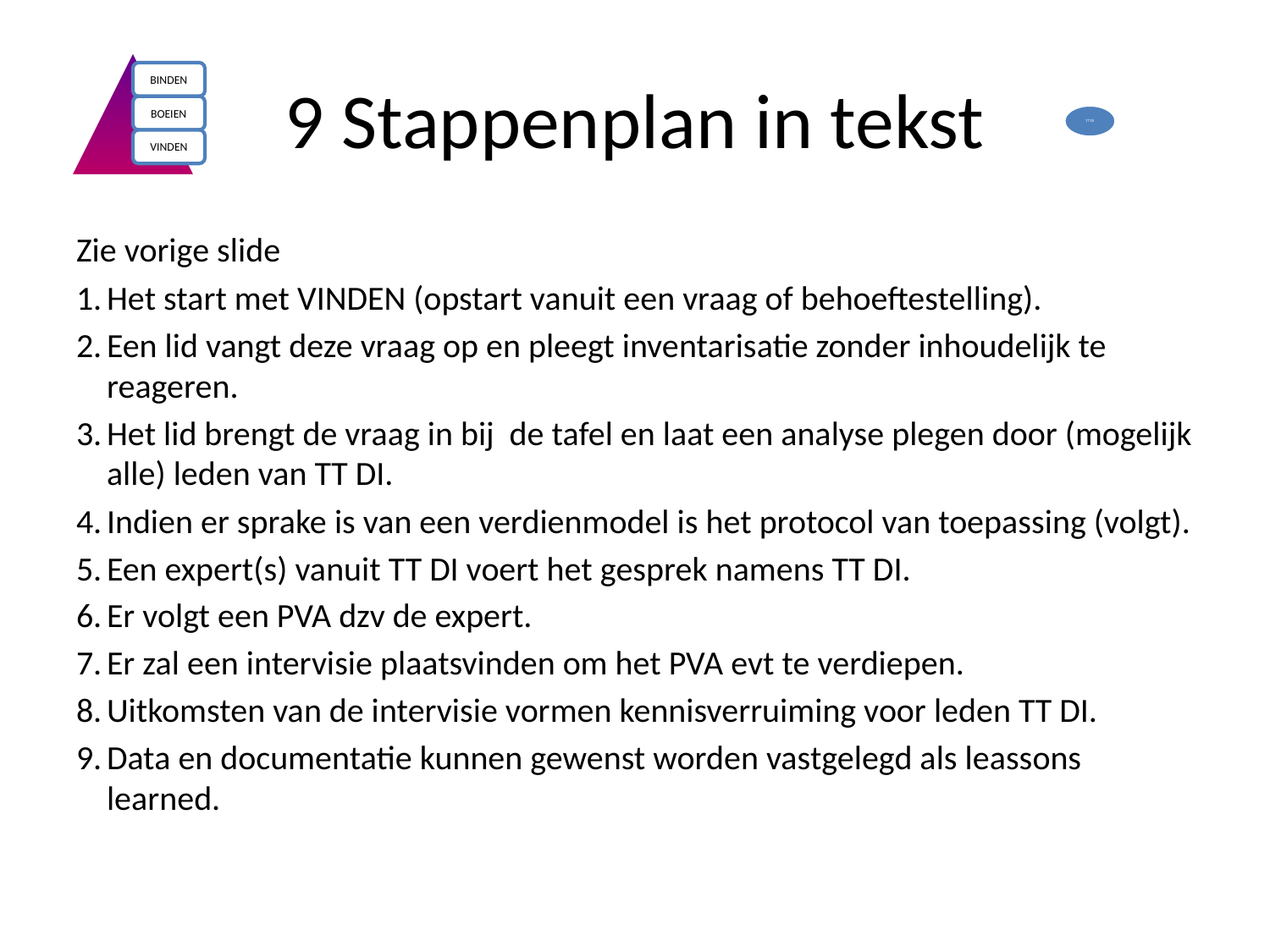

# 9 Stappenplan in tekst
BINDEN
BOEIEN
VINDEN
TT DI
Expert
Expert
Expert
Expert
Zie vorige slide
Het start met VINDEN (opstart vanuit een vraag of behoeftestelling).
Een lid vangt deze vraag op en pleegt inventarisatie zonder inhoudelijk te reageren.
Het lid brengt de vraag in bij  de tafel en laat een analyse plegen door (mogelijk alle) leden van TT DI.
Indien er sprake is van een verdienmodel is het protocol van toepassing (volgt).
Een expert(s) vanuit TT DI voert het gesprek namens TT DI.
Er volgt een PVA dzv de expert.
Er zal een intervisie plaatsvinden om het PVA evt te verdiepen.
Uitkomsten van de intervisie vormen kennisverruiming voor leden TT DI.
Data en documentatie kunnen gewenst worden vastgelegd als leassons learned.